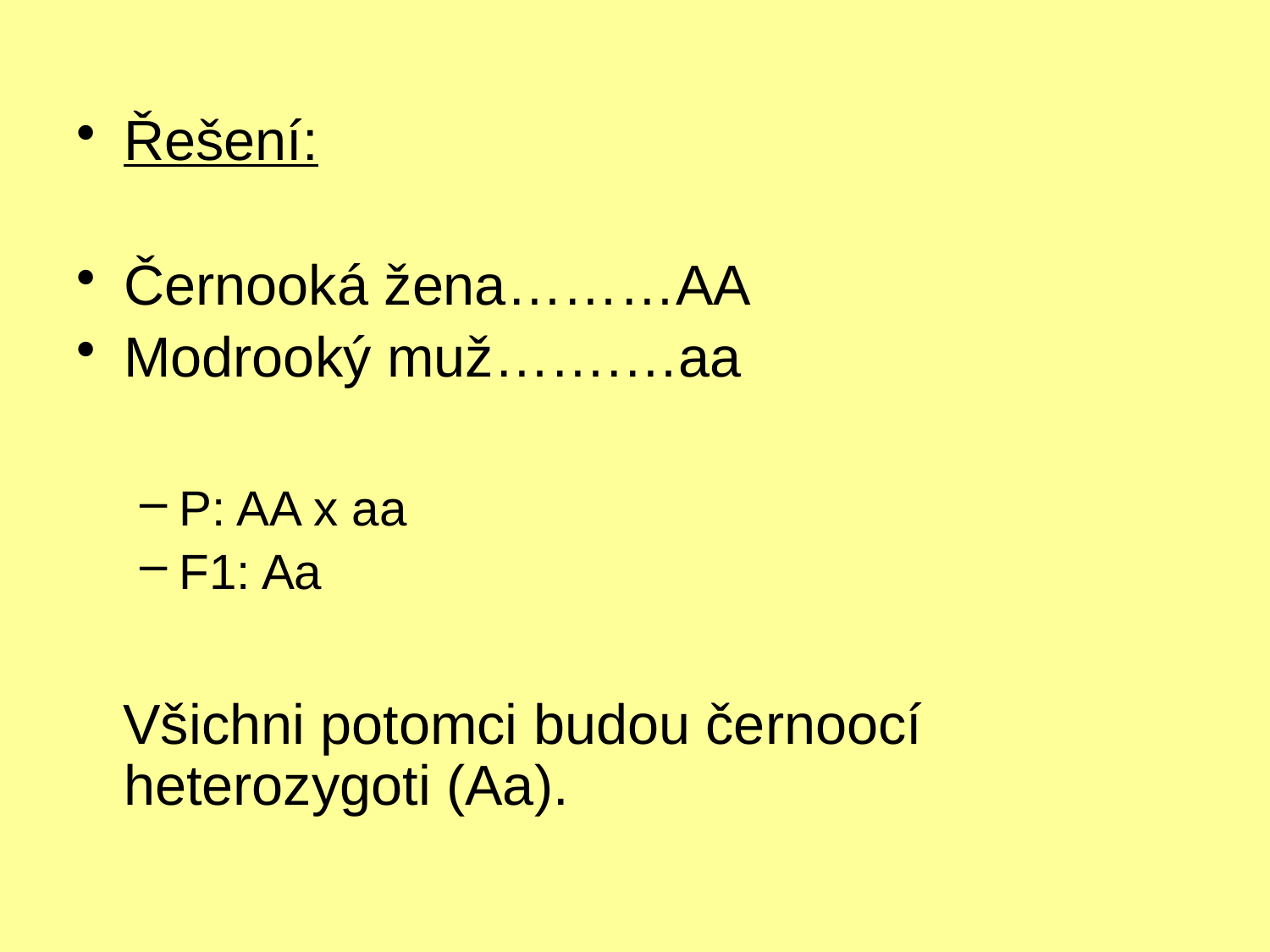

Řešení:

Černooká žena………AA
Modrooký muž…….…aa

P: AA x aa
F1: Aa

   Všichni potomci budou černoocí heterozygoti (Aa).